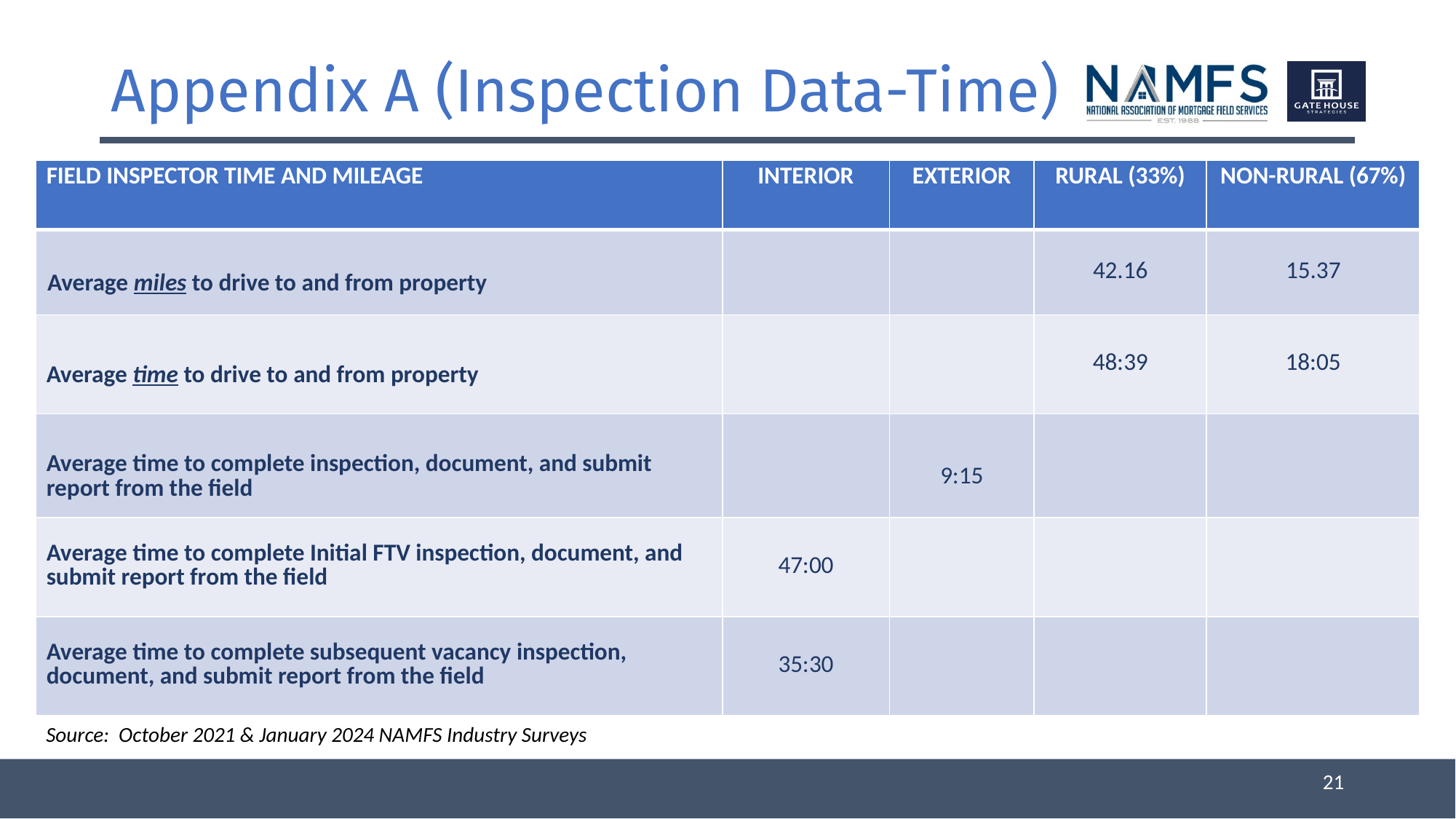

# Appendix A (Inspection Data-Time)
| FIELD INSPECTOR TIME AND MILEAGE | INTERIOR | EXTERIOR | RURAL (33%) | NON-RURAL (67%) |
| --- | --- | --- | --- | --- |
| Average miles to drive to and from property |  |  | 42.16 | 15.37 |
| Average time to drive to and from property |  |  | 48:39 | 18:05 |
| Average time to complete inspection, document, and submit report from the field |  | 9:15 |  |  |
| Average time to complete Initial FTV inspection, document, and submit report from the field | 47:00 |  |  |  |
| Average time to complete subsequent vacancy inspection, document, and submit report from the field | 35:30 |  |  |  |
Source:  October 2021 & January 2024 NAMFS Industry Surveys
21